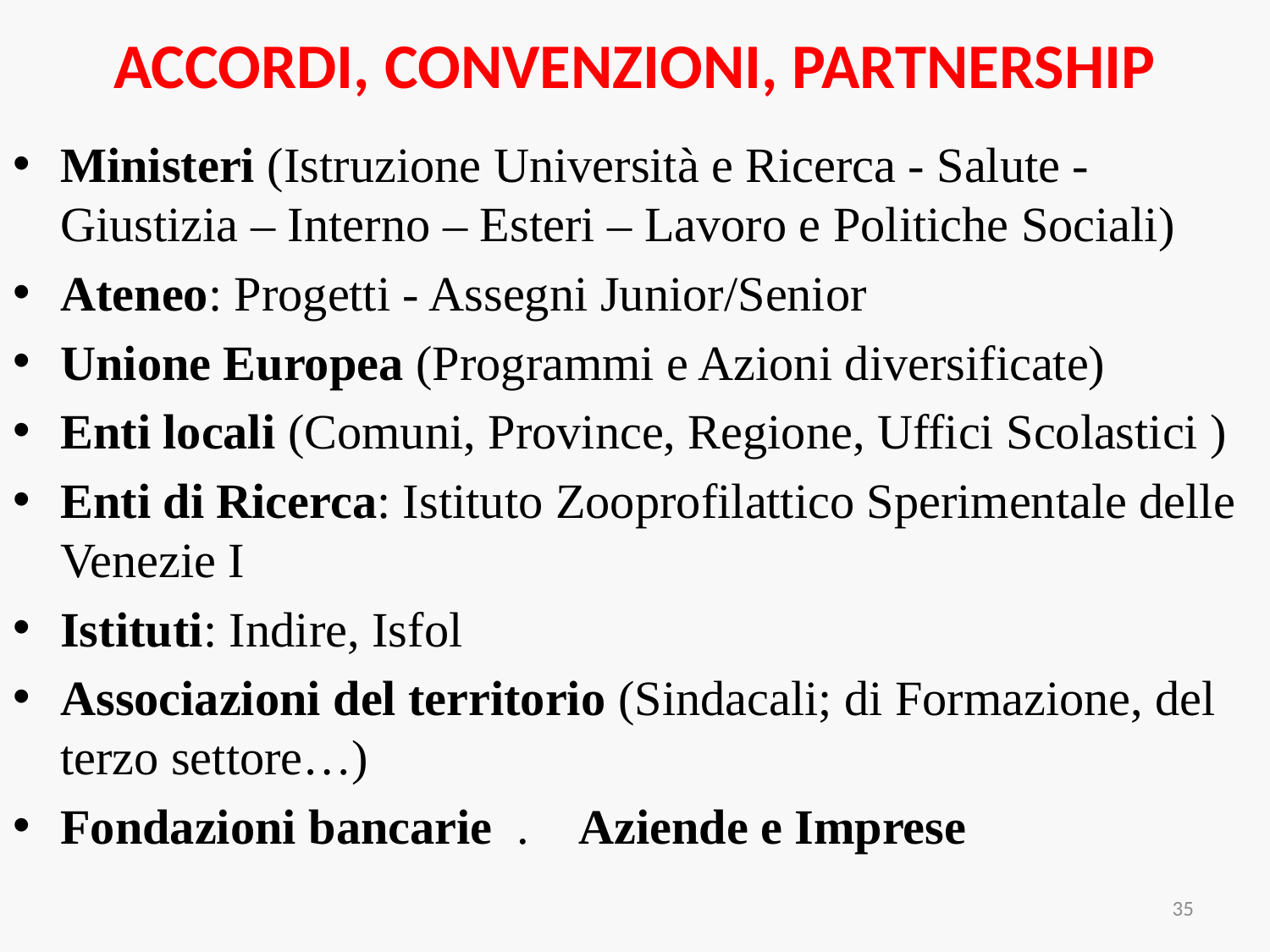

# ACCORDI, CONVENZIONI, PARTNERSHIP
Ministeri (Istruzione Università e Ricerca - Salute - Giustizia – Interno – Esteri – Lavoro e Politiche Sociali)
Ateneo: Progetti - Assegni Junior/Senior
Unione Europea (Programmi e Azioni diversificate)
Enti locali (Comuni, Province, Regione, Uffici Scolastici )
Enti di Ricerca: Istituto Zooprofilattico Sperimentale delle Venezie I
Istituti: Indire, Isfol
Associazioni del territorio (Sindacali; di Formazione, del terzo settore…)
Fondazioni bancarie  .    Aziende e Imprese
35